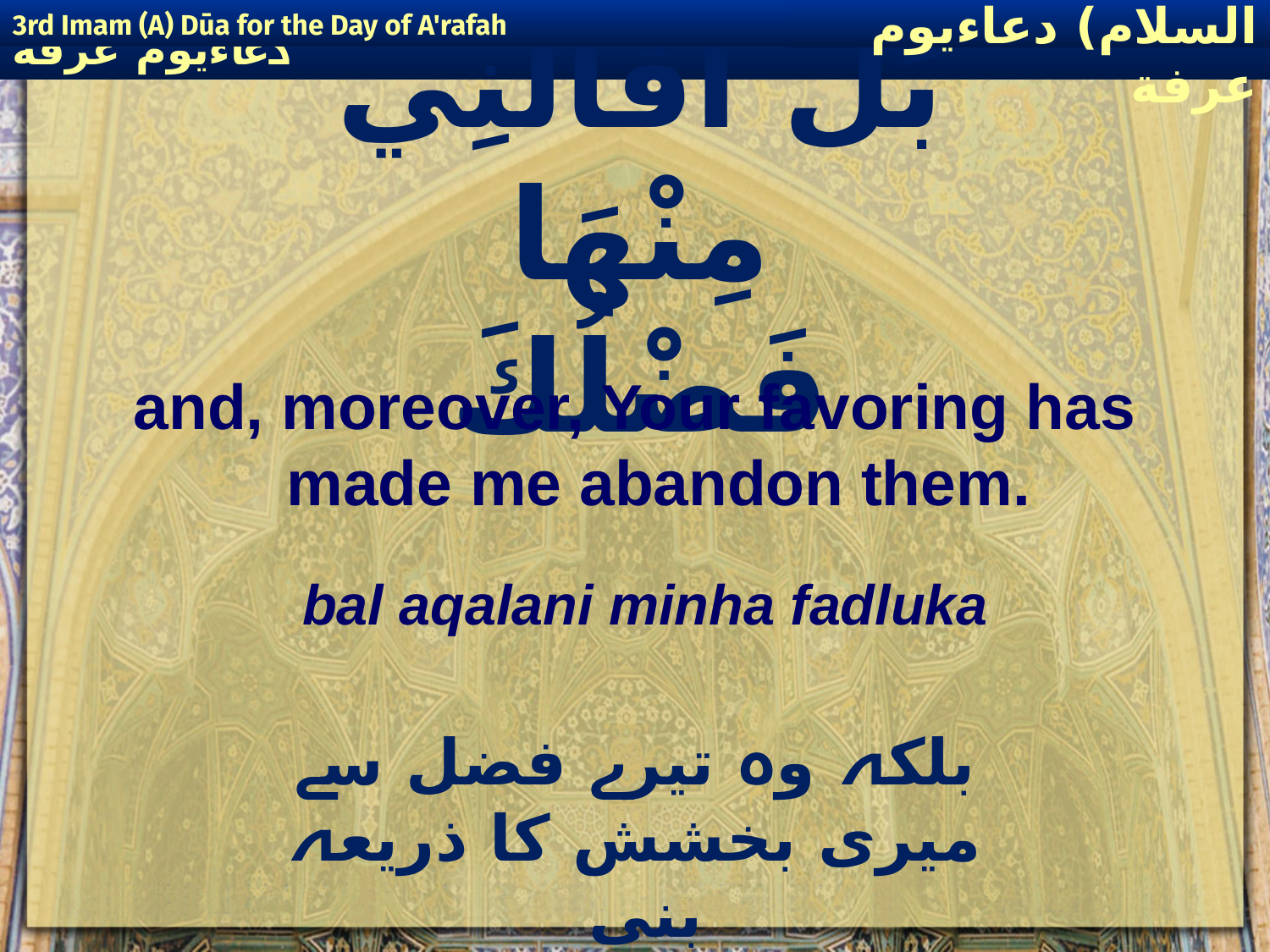

3rd Imam (A) Dūa for the Day of A'rafah
إمام حسين(عليه السلام) دعاءيوم عرفة
# بَلْ اقَالَنِي مِنْهَا فَضْلُكَ
and, moreover, Your favoring has made me abandon them.
bal aqalani minha fadluka
بلکہ وہ تیرے فضل سے میری بخشش کا ذریعہ بنی